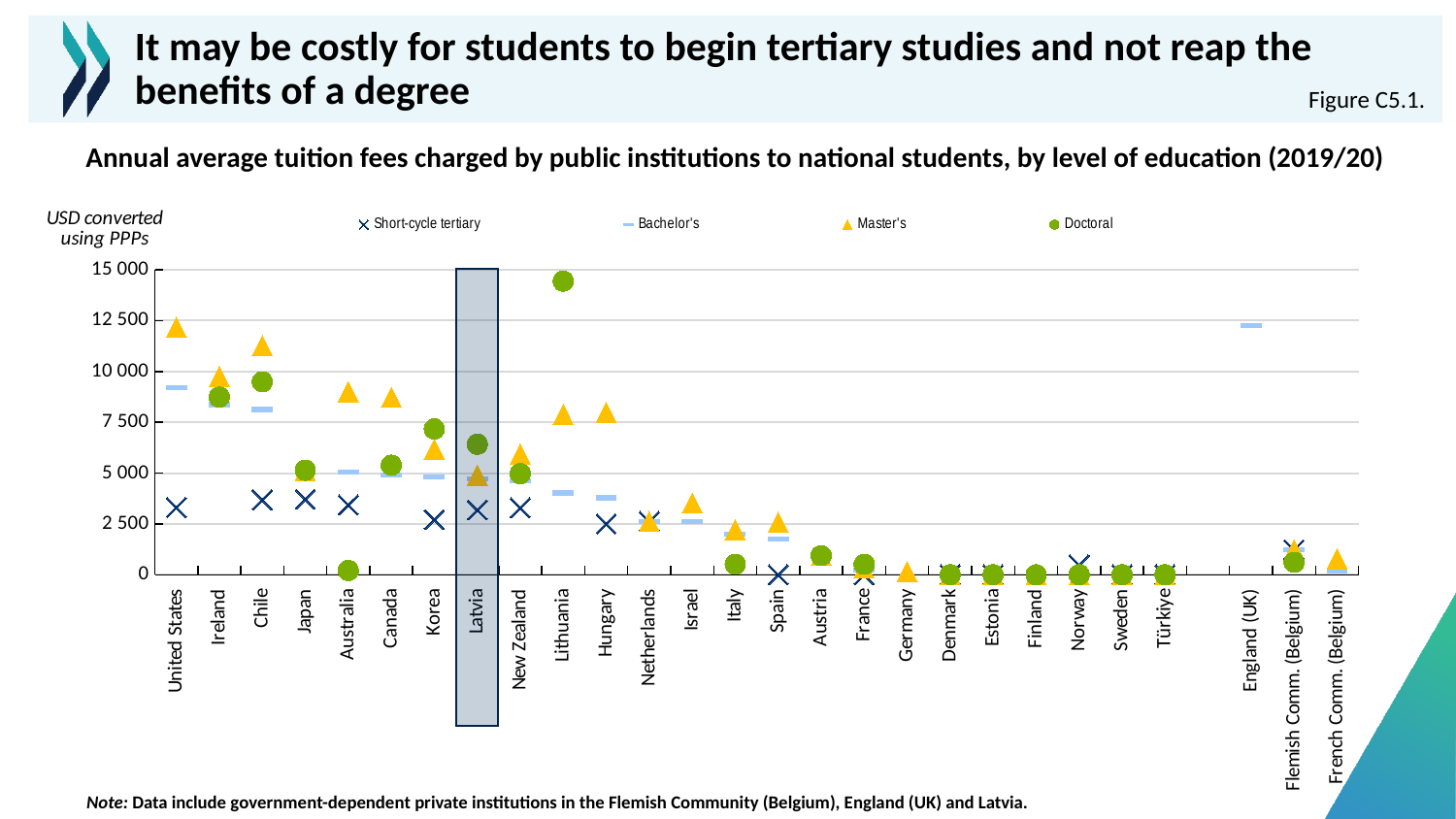

# It may be costly for students to begin tertiary studies and not reap the benefits of a degree
Figure C5.1.
Annual average tuition fees charged by public institutions to national students, by level of education (2019/20)

### Chart

| Category | Short-cycle tertiary | Bachelor's | Master's | Doctoral |
|---|---|---|---|---|
| United States | 3313.443680088089 | 9212.452892166577 | 12170.84349429007 | None |
| Ireland | None | 8362.915586976818 | 9735.931578868534 | 8737.374493856378 |
| Chile | 3682.2919750183814 | 8131.473551462377 | 11274.139233714668 | 9490.413838807008 |
| Japan | 3717.235076355137 | 5143.591673762471 | 5138.7695603052 | 5138.587998689644 |
| Australia | 3433.073347904096 | 5030.593653576605 | 9005.694357261242 | 208.10621305859686 |
| Canada | None | 4923.6193374167 | 8723.917208767394 | 5389.5786732453935 |
| Korea | 2709.888002375007 | 4813.683622637875 | 6185.3584688268365 | 7172.373076650666 |
| Latvia | 3185.6137682227063 | 4714.7083769696055 | 4897.8811686424115 | 6421.232483336024 |
| New Zealand | 3290.7196803941024 | 4621.010615021505 | 5951.301549648909 | 4971.087176765559 |
| Lithuania | None | 4020.13594407074 | 7892.602420897654 | 14440.751483306738 |
| Hungary | 2506.7151337319883 | 3783.2268074115855 | 7989.858533958195 | None |
| Netherlands | 2621.9496077145486 | 2621.9496077145486 | 2621.9496077145486 | None |
| Israel | None | 2604.027688796476 | 3518.680285508476 | None |
| Italy | None | 1985.1359980422242 | 2220.7616897917637 | 514.5573775328805 |
| Spain | 0.0 | 1768.2328442689436 | 2580.6026110708485 | None |
| Austria | None | 943.1600141668603 | 943.1600141668603 | 943.1600141668603 |
| France | 0.0 | 230.14554675136023 | 328.972752121062 | 514.4429868559818 |
| Germany | None | None | 148.20898282407458 | None |
| Denmark | 0.0 | 0.0 | 0.0 | 0.0 |
| Estonia | 0.0 | 0.0 | 0.0 | 0.0 |
| Finland | None | 0.0 | 0.0 | 0.0 |
| Norway | 482.9987061890199 | 0.0 | 0.0 | 0.0 |
| Sweden | 0.0 | 0.0 | 0.0 | 0.0 |
| Türkiye | 0.0 | 0.0 | 0.0 | 0.0 |
|  | None | None | None | None |
| England (UK) | None | 12255.094414247782 | None | None |
| Flemish Comm. (Belgium) | 1224.1555569464438 | 1224.1555569464438 | 1224.1555569464438 | 612.5993615822745 |
| French Comm. (Belgium) | None | 189.0738770315662 | 798.0221568504726 | None |
Note: Data include government-dependent private institutions in the Flemish Community (Belgium), England (UK) and Latvia.